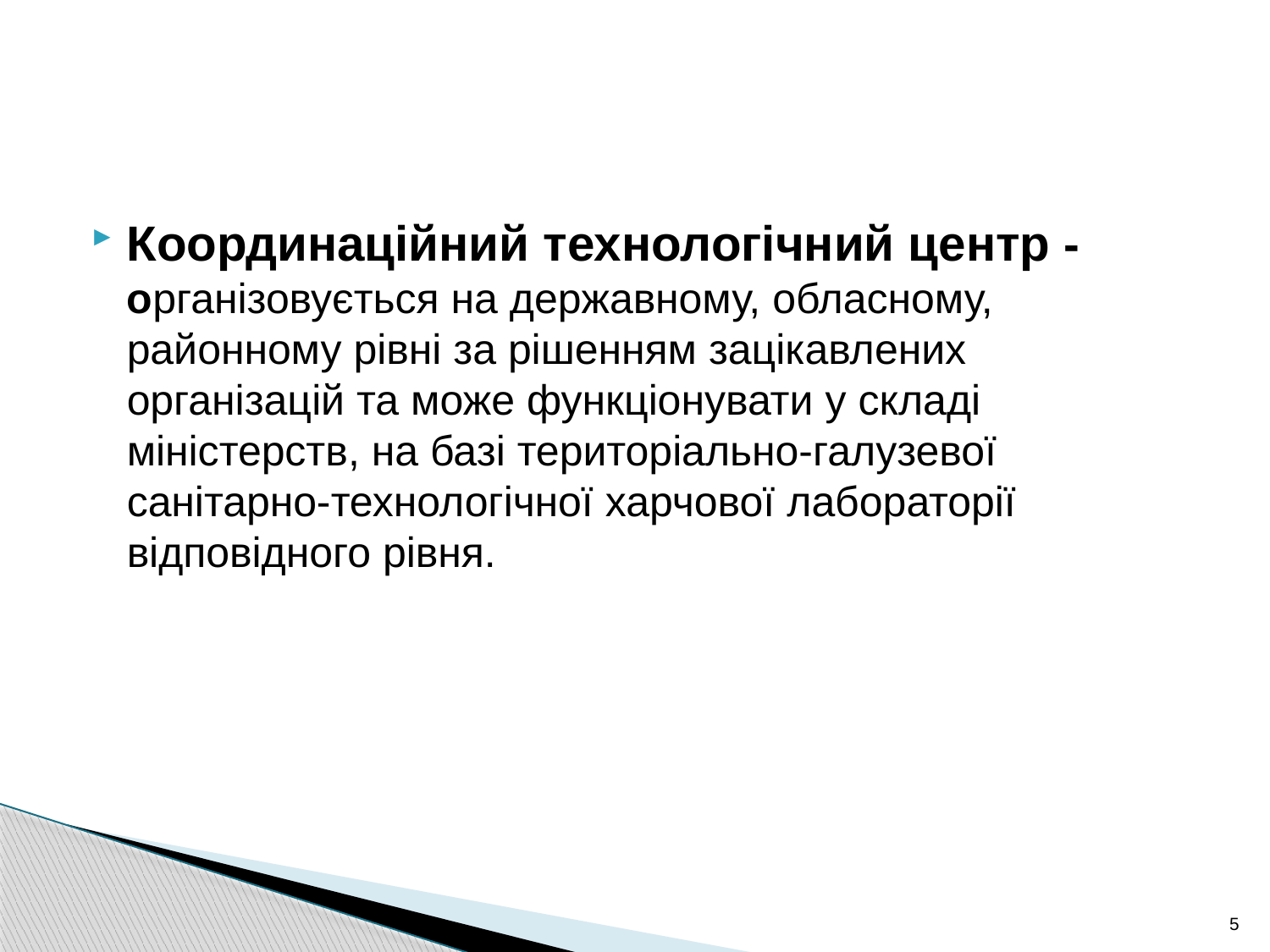

Координаційний технологічний центр - організовується на державному, обласному, районному рівні за рішенням зацікавлених організацій та може функціонувати у складі міністерств, на базі територіально-галузевої санітарно-технологічної харчової лабораторії відповідного рівня.

5